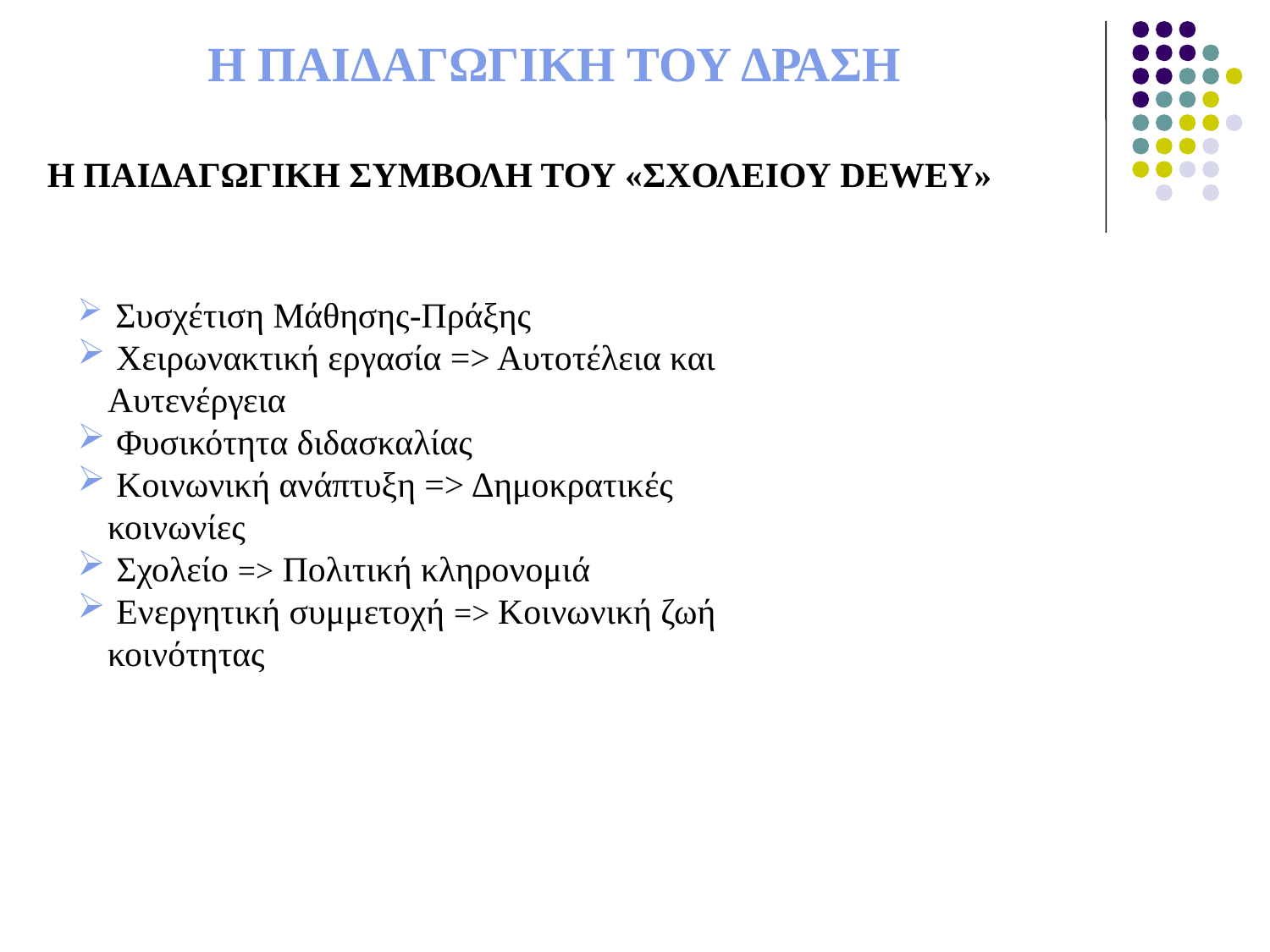

Η ΠΑΙΔΑΓΩΓΙΚΗ ΤΟΥ ΔΡΑΣΗ

Η ΠΑΙΔΑΓΩΓΙΚΗ ΣΥΜΒΟΛΗ ΤΟΥ «ΣΧΟΛΕΙΟΥ DEWEY»
 Συσχέτιση Μάθησης-Πράξης
 Χειρωνακτική εργασία => Αυτοτέλεια και Αυτενέργεια
 Φυσικότητα διδασκαλίας
 Κοινωνική ανάπτυξη => Δημοκρατικές κοινωνίες
 Σχολείο => Πολιτική κληρονομιά
 Ενεργητική συμμετοχή => Κοινωνική ζωή κοινότητας